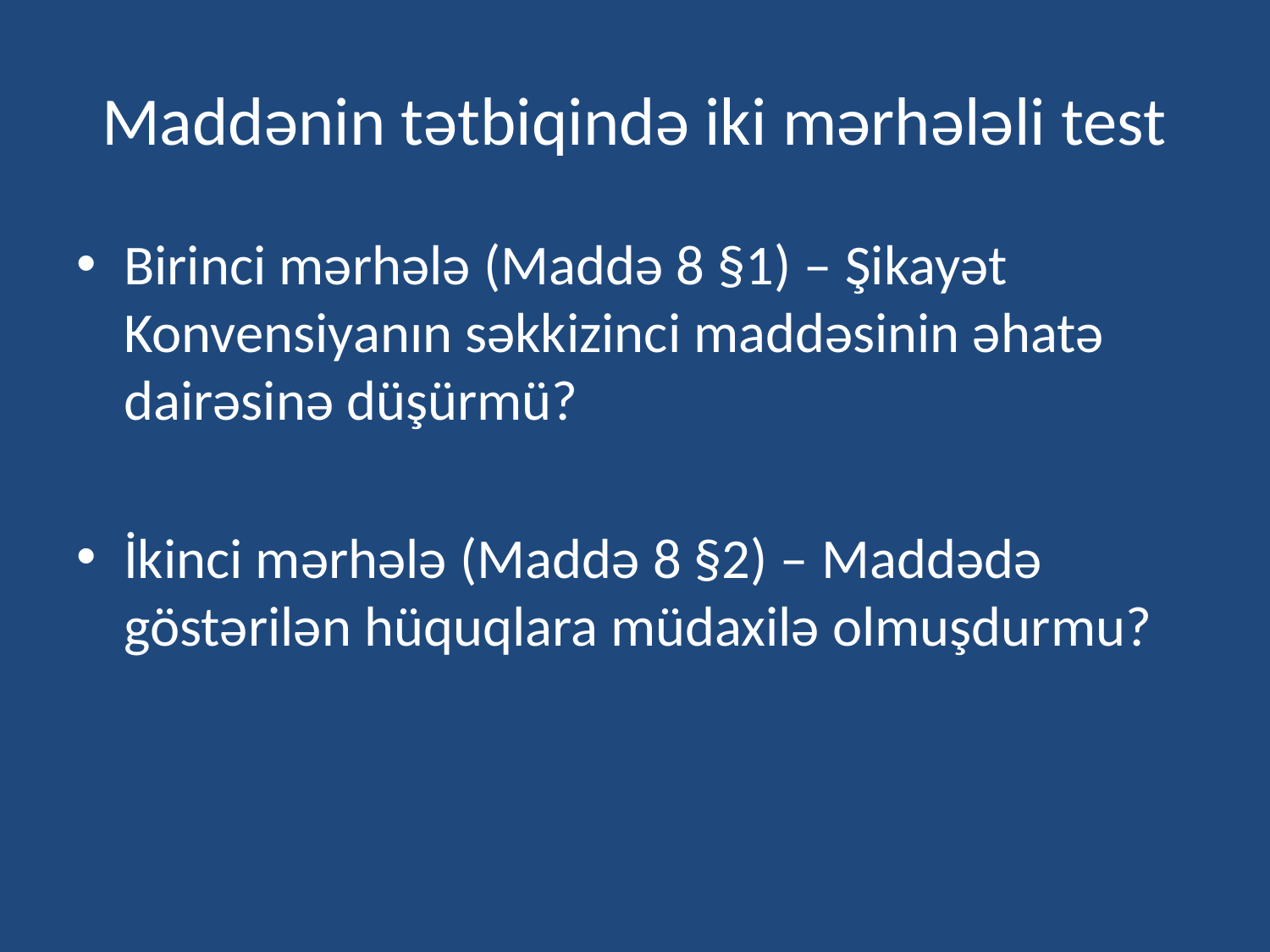

# Maddənin tətbiqində iki mərhələli test
Birinci mərhələ (Maddə 8 §1) – Şikayət Konvensiyanın səkkizinci maddəsinin əhatə dairəsinə düşürmü?

İkinci mərhələ (Maddə 8 §2) – Maddədə göstərilən hüquqlara müdaxilə olmuşdurmu?